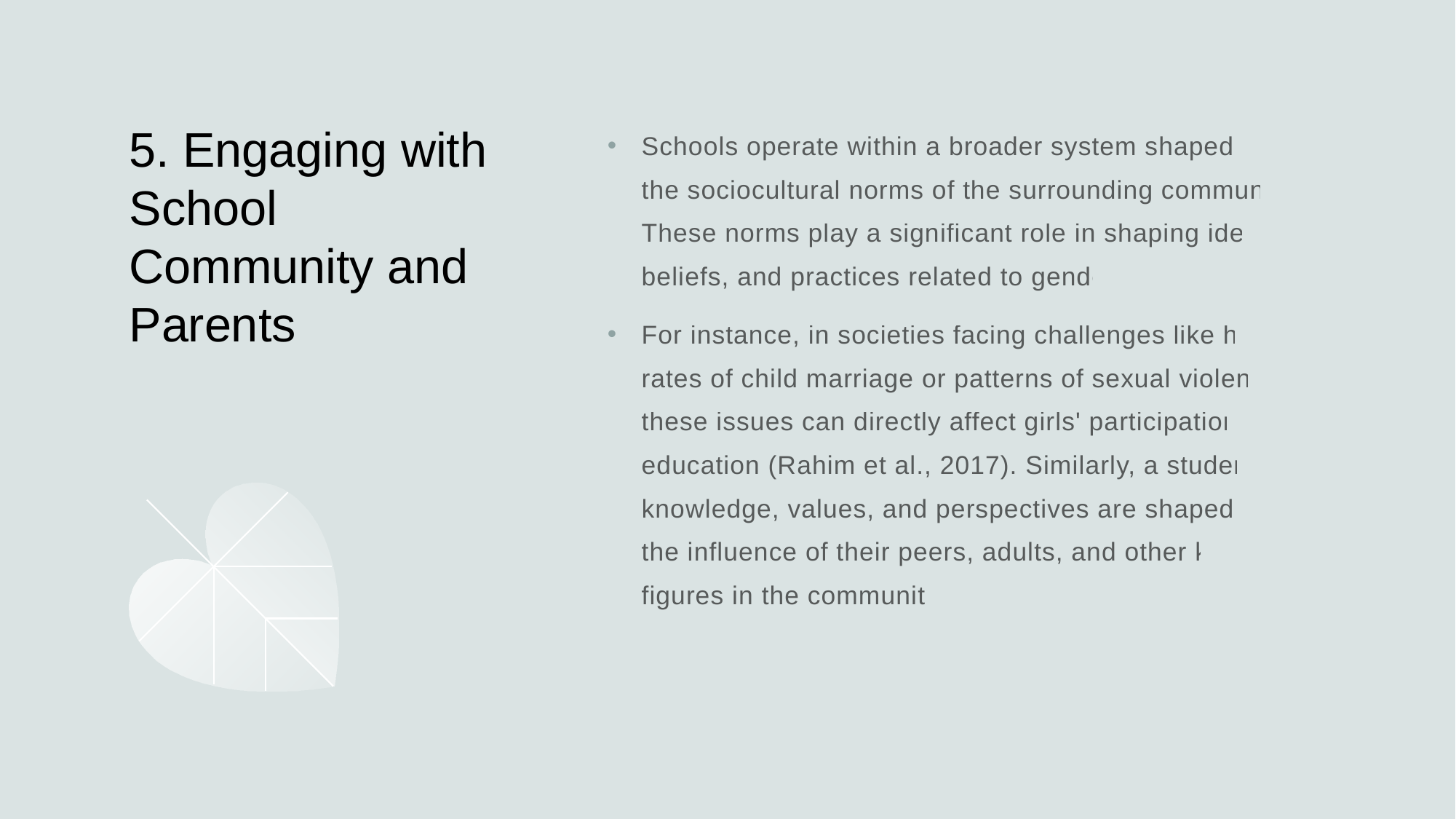

Schools operate within a broader system shaped by the sociocultural norms of the surrounding community. These norms play a significant role in shaping ideas, beliefs, and practices related to gender.
For instance, in societies facing challenges like high rates of child marriage or patterns of sexual violence, these issues can directly affect girls' participation in education (Rahim et al., 2017). Similarly, a student’s knowledge, values, and perspectives are shaped by the influence of their peers, adults, and other key figures in the community.
# 5. Engaging with School Community and Parents